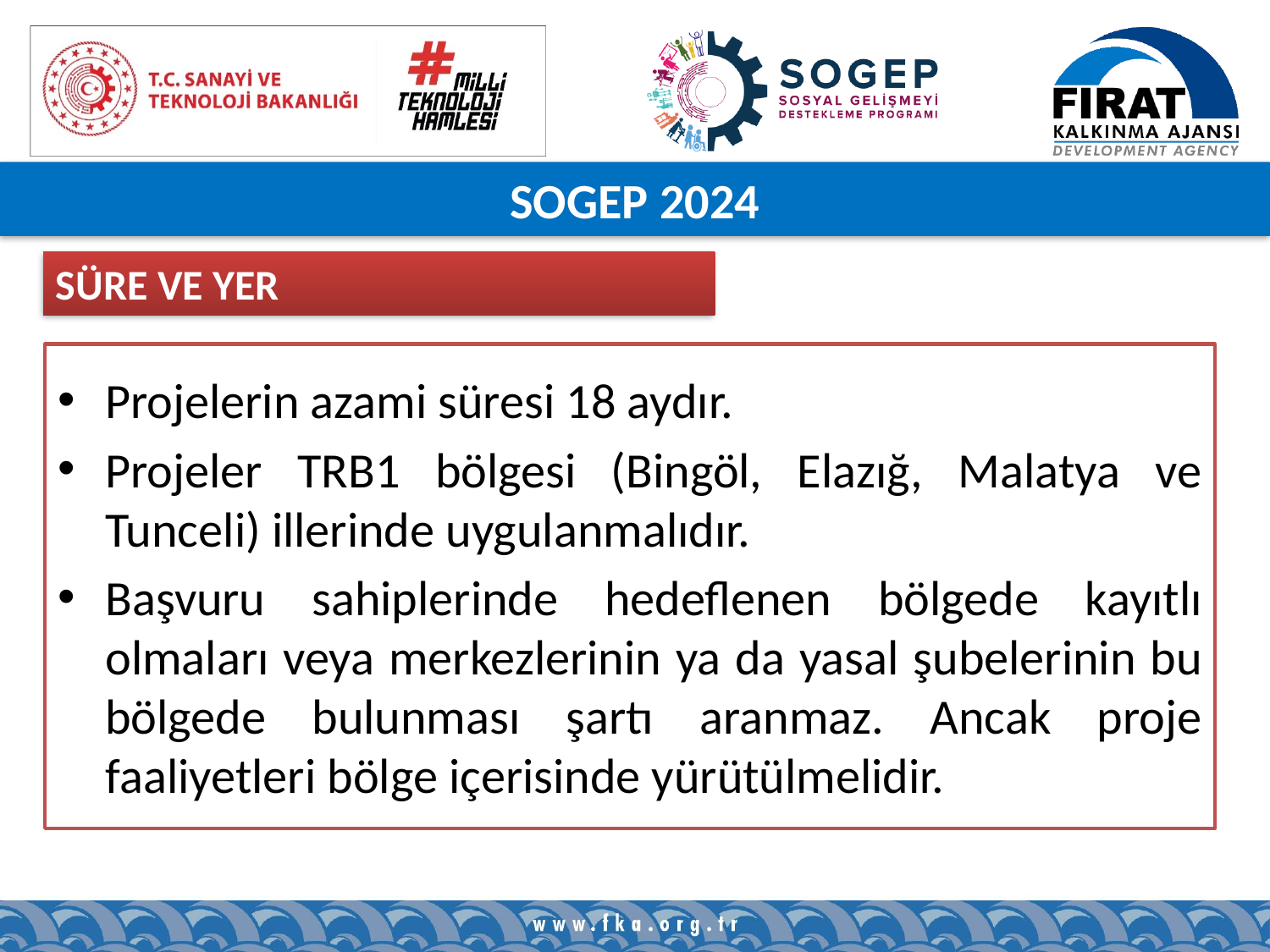

SOGEP 2024
SÜRE VE YER
Projelerin azami süresi 18 aydır.
Projeler TRB1 bölgesi (Bingöl, Elazığ, Malatya ve Tunceli) illerinde uygulanmalıdır.
Başvuru sahiplerinde hedeflenen bölgede kayıtlı olmaları veya merkezlerinin ya da yasal şubelerinin bu bölgede bulunması şartı aranmaz. Ancak proje faaliyetleri bölge içerisinde yürütülmelidir.